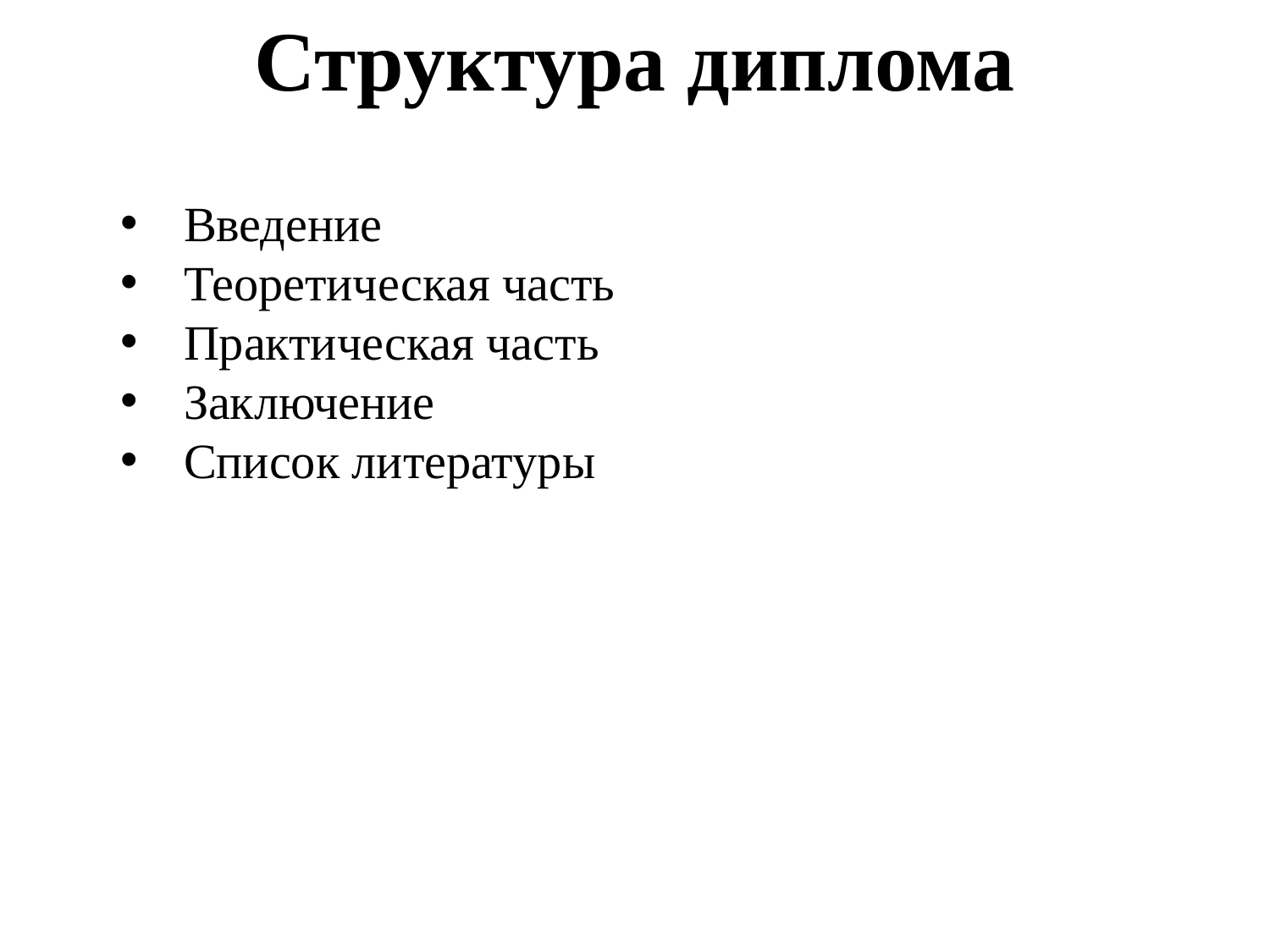

Структура диплома
Введение
Теоретическая часть
Практическая часть
Заключение
Список литературы